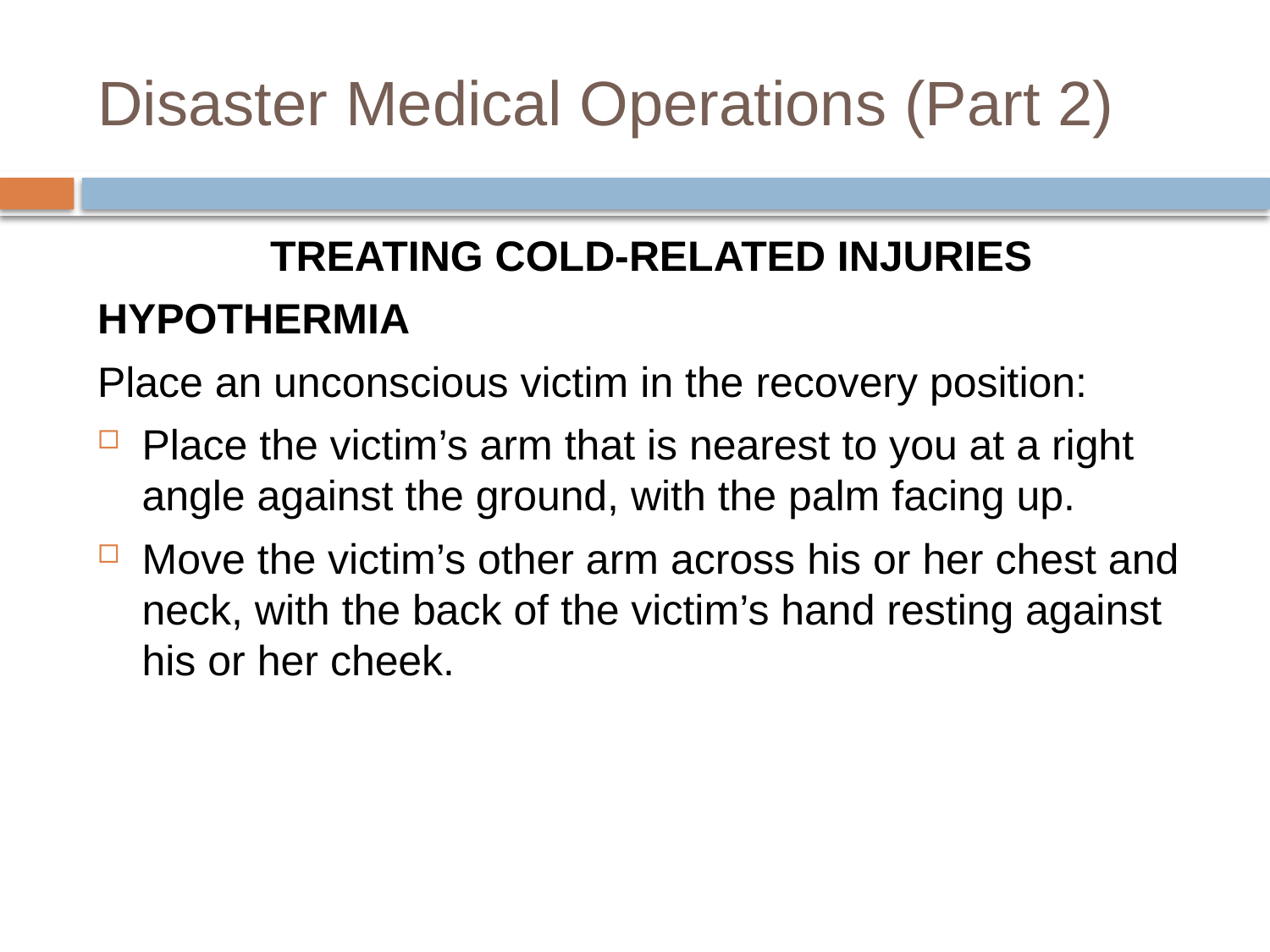

# Disaster Medical Operations (Part 2)
Treating Cold-Related Injuries
Hypothermia
Place an unconscious victim in the recovery position:
Place the victim’s arm that is nearest to you at a right angle against the ground, with the palm facing up.
Move the victim’s other arm across his or her chest and neck, with the back of the victim’s hand resting against his or her cheek.